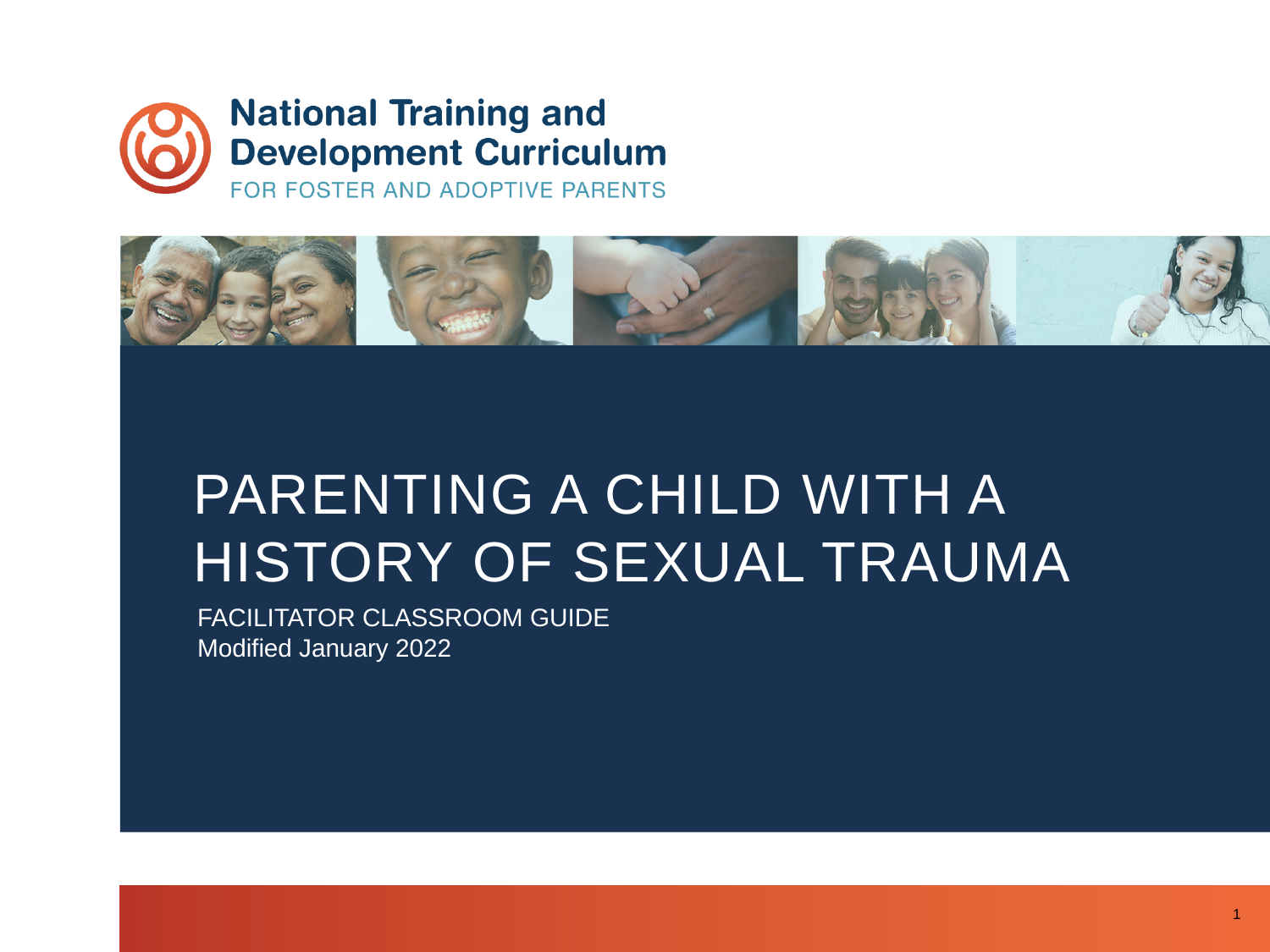

Parenting a child with a history of sexual Trauma
FACILITATOR CLASSROOM GUIDE
Modified January 2022
1